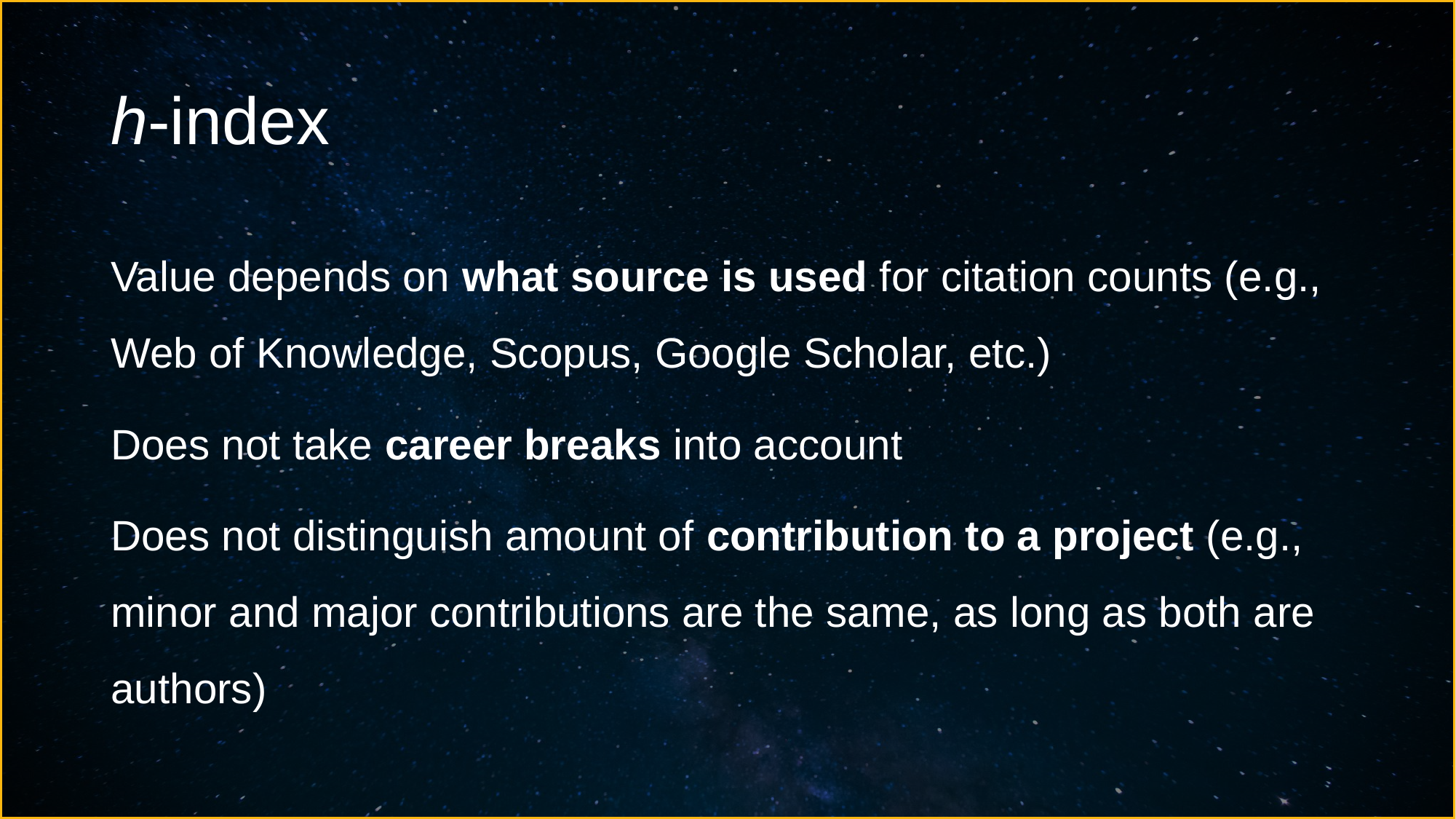

# h-index
Value depends on what source is used for citation counts (e.g., Web of Knowledge, Scopus, Google Scholar, etc.)
Does not take career breaks into account
Does not distinguish amount of contribution to a project (e.g., minor and major contributions are the same, as long as both are authors)